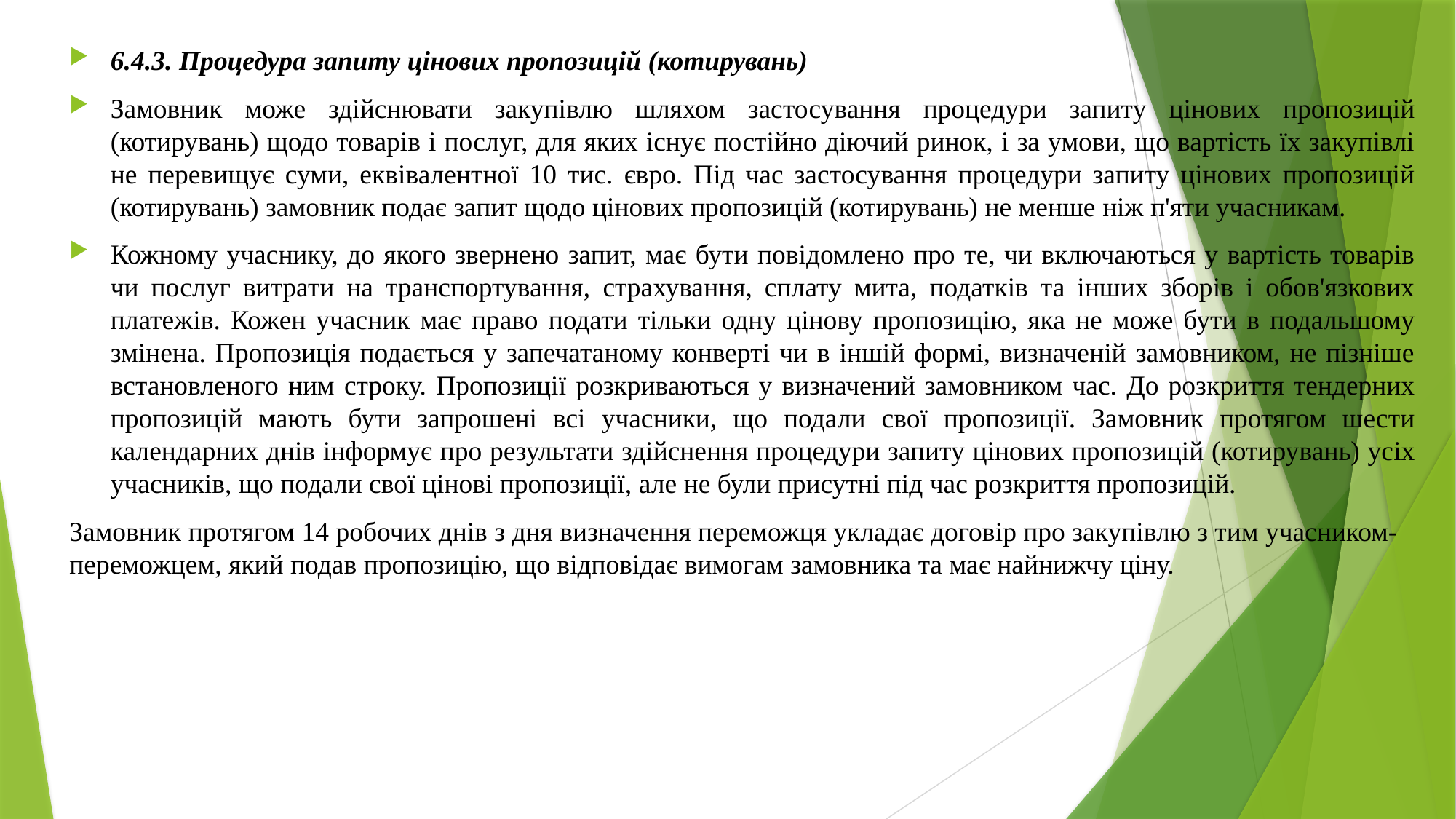

6.4.3. Процедура запиту цінових пропозицій (котирувань)
Замовник може здійснювати закупівлю шляхом застосування процедури запиту цінових пропозицій (котирувань) щодо товарів і послуг, для яких існує постійно діючий ринок, і за умови, що вартість їх закупівлі не перевищує суми, еквівалентної 10 тис. євро. Під час застосування процедури запиту цінових пропозицій (котирувань) замовник подає запит щодо цінових пропозицій (котирувань) не менше ніж п'яти учасникам.
Кожному учаснику, до якого звернено запит, має бути повідомлено про те, чи включаються у вартість товарів чи послуг витрати на транспортування, страхування, сплату мита, податків та інших зборів і обов'язкових платежів. Кожен учасник має право подати тільки одну цінову пропозицію, яка не може бути в подальшому змінена. Пропозиція подається у запечатаному конверті чи в іншій формі, визначеній замовником, не пізніше встановленого ним строку. Пропозиції розкриваються у визначений замовником час. До розкриття тендерних пропозицій мають бути запрошені всі учасники, що подали свої пропозиції. Замовник протягом шести календарних днів інформує про результати здійснення процедури запиту цінових пропозицій (котирувань) усіх учасників, що подали свої цінові пропозиції, але не були присутні під час розкриття пропозицій.
Замовник протягом 14 робочих днів з дня визначення переможця укладає договір про закупівлю з тим учасником- переможцем, який подав пропозицію, що відповідає вимогам замовника та має найнижчу ціну.